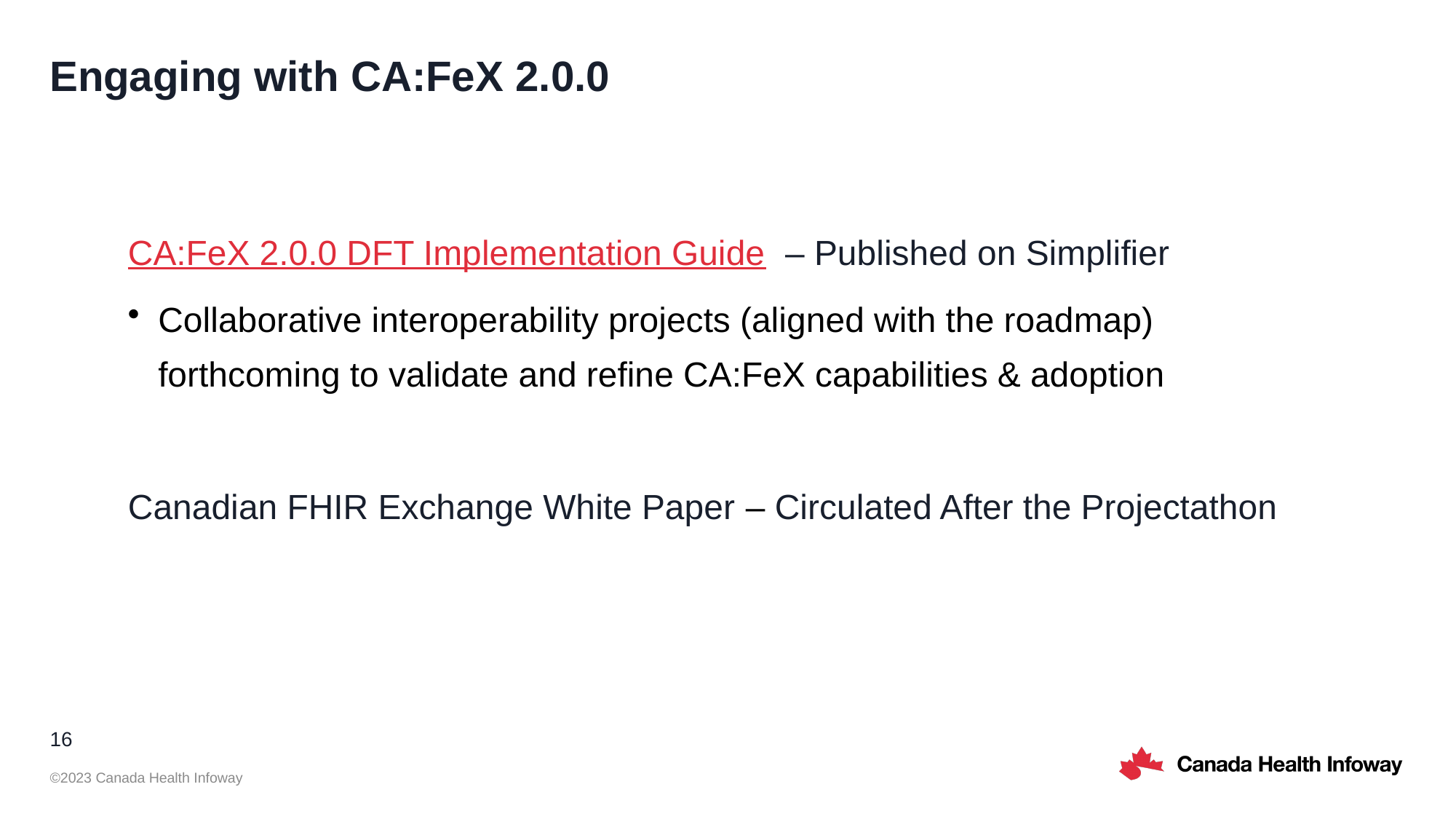

# Engaging with CA:FeX 2.0.0
CA:FeX 2.0.0 DFT Implementation Guide  – Published on Simplifier​
Collaborative interoperability projects (aligned with the roadmap) forthcoming to validate and refine CA:FeX capabilities & adoption

Canadian FHIR Exchange White Paper – Circulated After the Projectathon
16
©2023 Canada Health Infoway